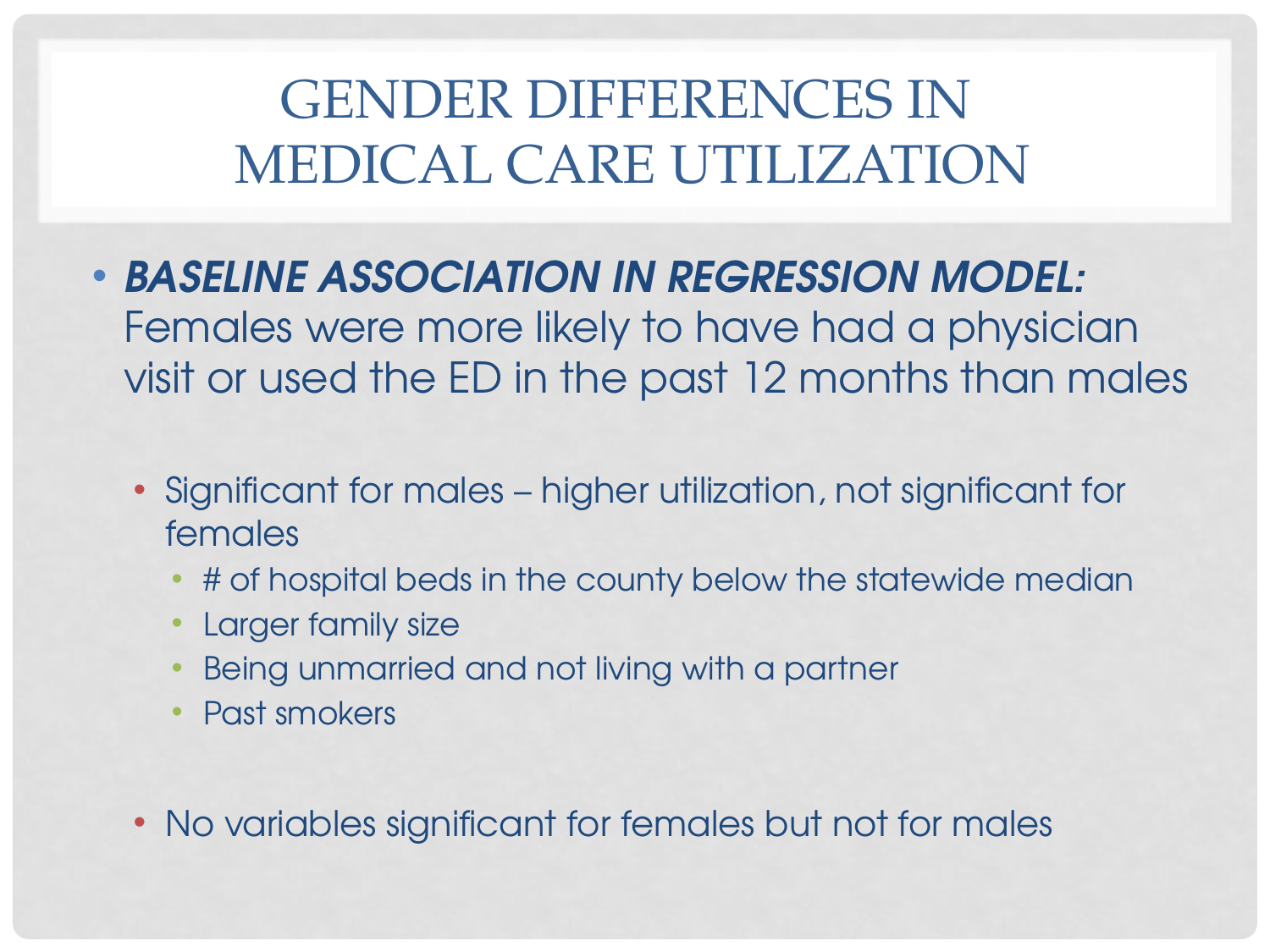

# Gender differences in medical care utilization
BASELINE ASSOCIATION IN REGRESSION MODEL:  Females were more likely to have had a physician visit or used the ED in the past 12 months than males

Significant for males – higher utilization, not significant for females
# of hospital beds in the county below the statewide median
Larger family size
Being unmarried and not living with a partner
Past smokers

No variables significant for females but not for males